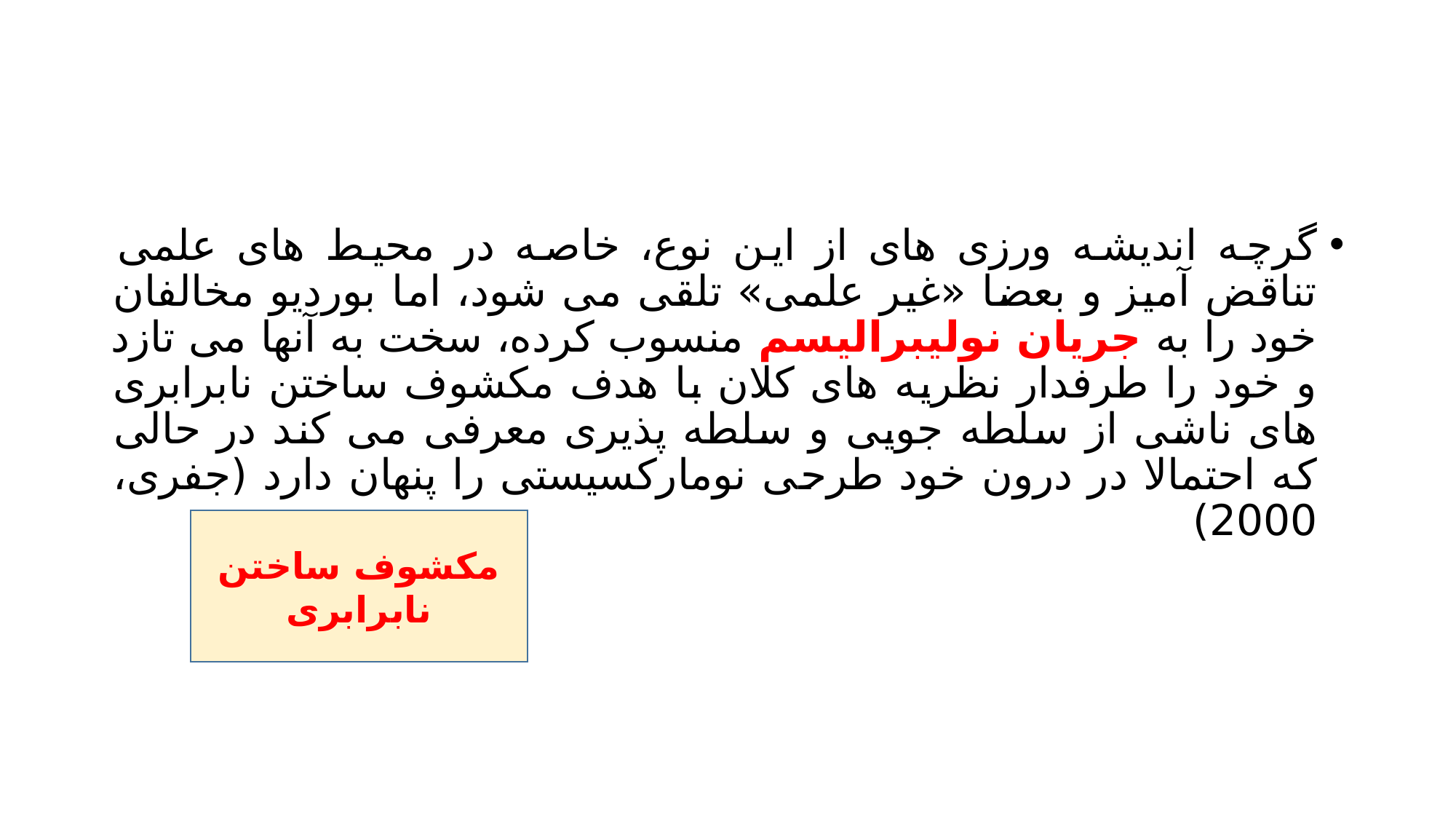

#
گرچه اندیشه ورزی های از این نوع، خاصه در محیط های علمی تناقض آمیز و بعضا «غیر علمی» تلقی می شود، اما بوردیو مخالفان خود را به جریان نولیبرالیسم منسوب کرده، سخت به آنها می تازد و خود را طرفدار نظریه های کلان با هدف مکشوف ساختن نابرابری های ناشی از سلطه جویی و سلطه پذیری معرفی می کند در حالی که احتمالا در درون خود طرحی نومارکسیستی را پنهان دارد (جفری، 2000)
مکشوف ساختن نابرابری